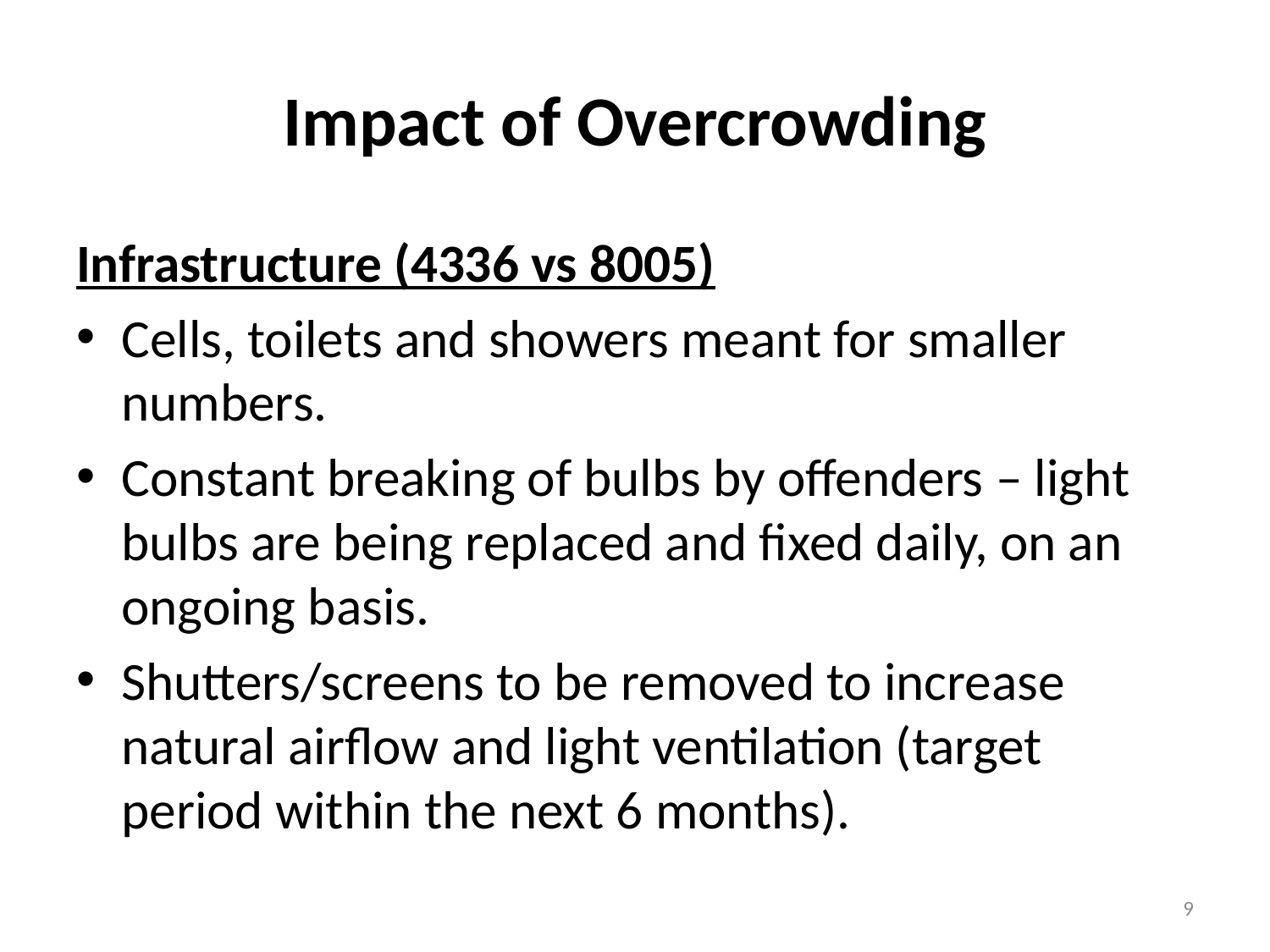

# Impact of Overcrowding
Infrastructure (4336 vs 8005)
Cells, toilets and showers meant for smaller numbers.
Constant breaking of bulbs by offenders – light bulbs are being replaced and fixed daily, on an ongoing basis.
Shutters/screens to be removed to increase natural airflow and light ventilation (target period within the next 6 months).

9